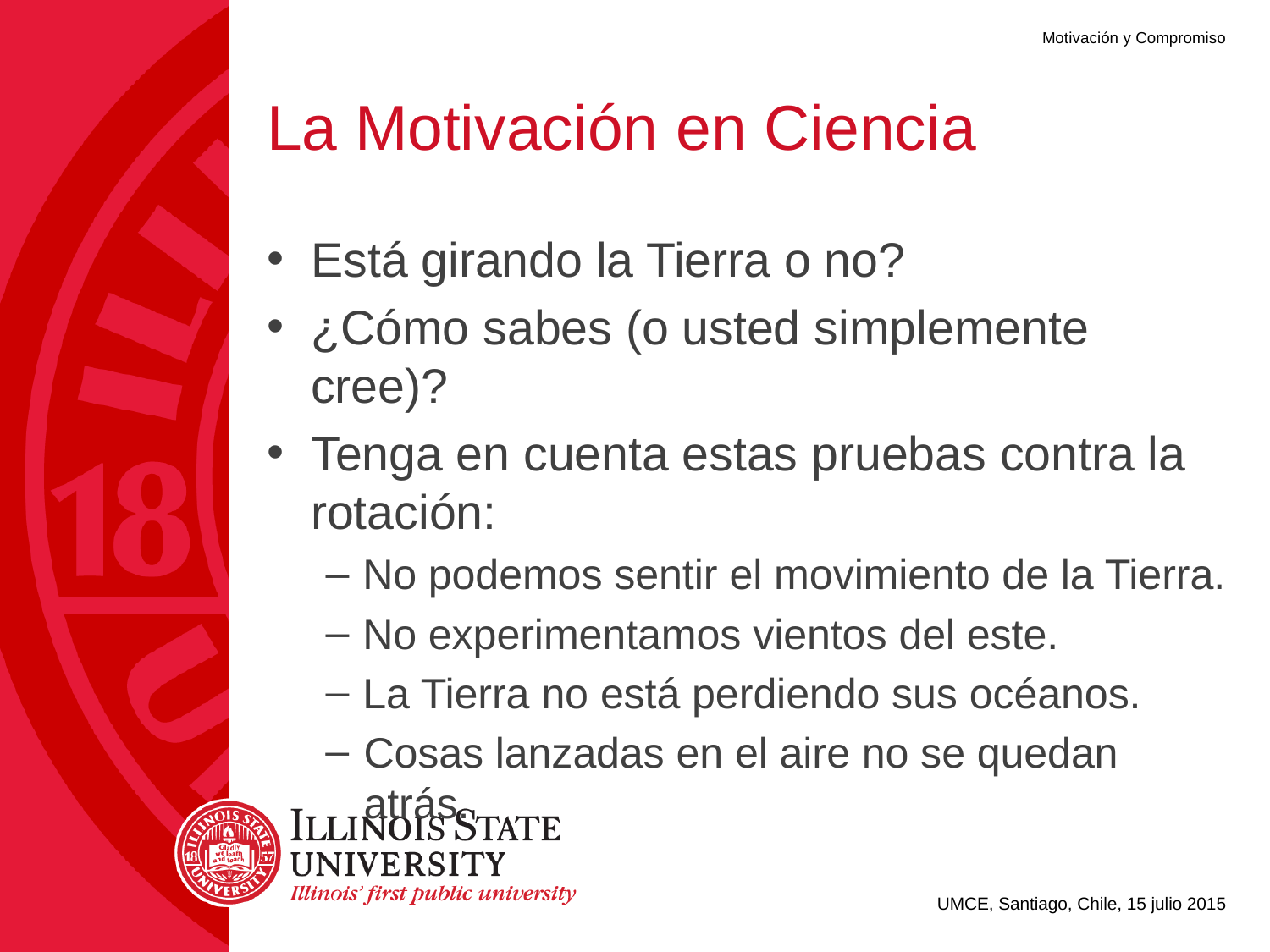

# La Motivación en Ciencia
Está girando la Tierra o no?
¿Cómo sabes (o usted simplemente cree)?
Tenga en cuenta estas pruebas contra la rotación:
No podemos sentir el movimiento de la Tierra.
No experimentamos vientos del este.
La Tierra no está perdiendo sus océanos.
Cosas lanzadas en el aire no se quedan atrás.